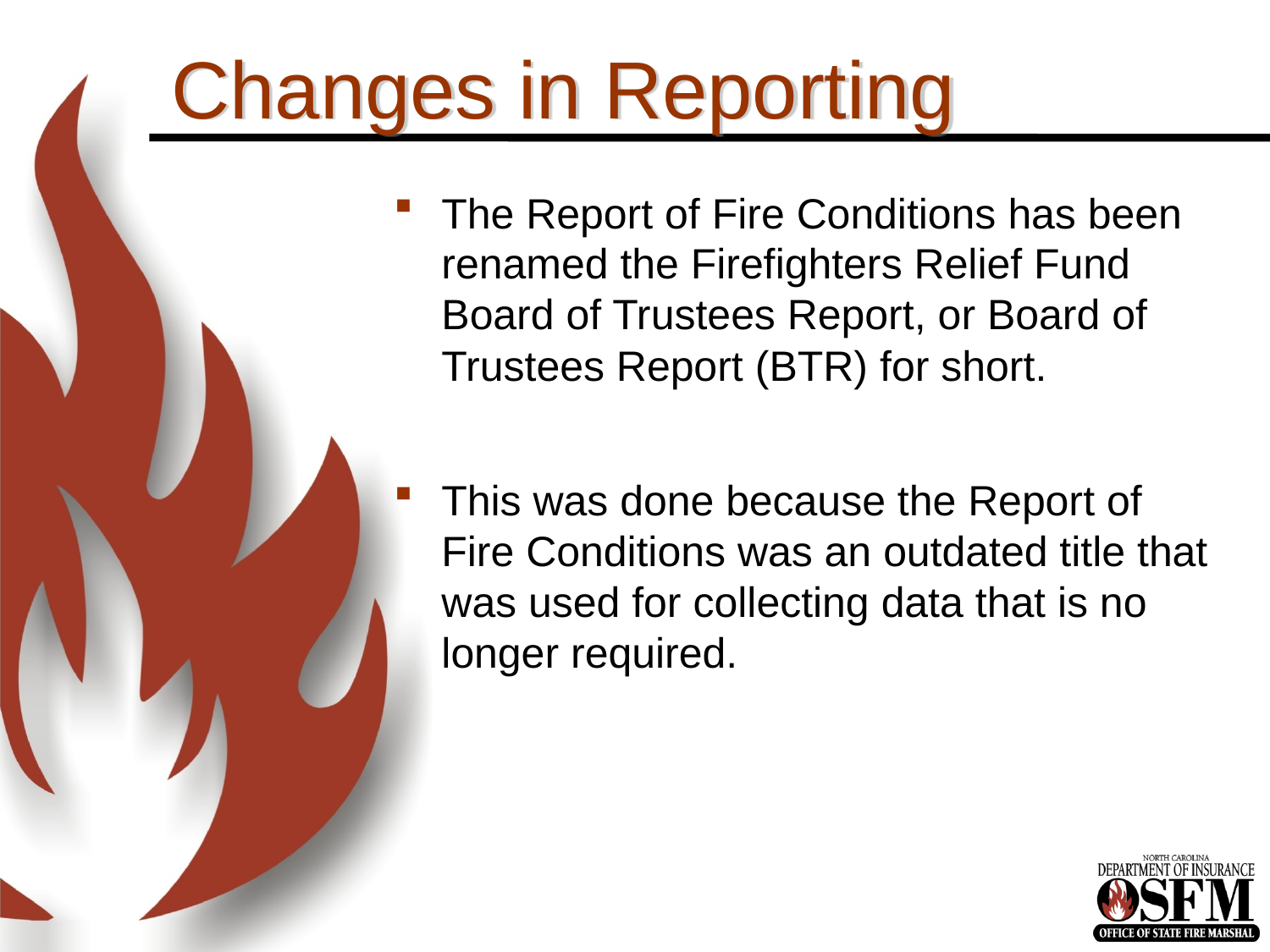

# Changes in Reporting
The Report of Fire Conditions has been renamed the Firefighters Relief Fund Board of Trustees Report, or Board of Trustees Report (BTR) for short.

This was done because the Report of Fire Conditions was an outdated title that was used for collecting data that is no longer required.